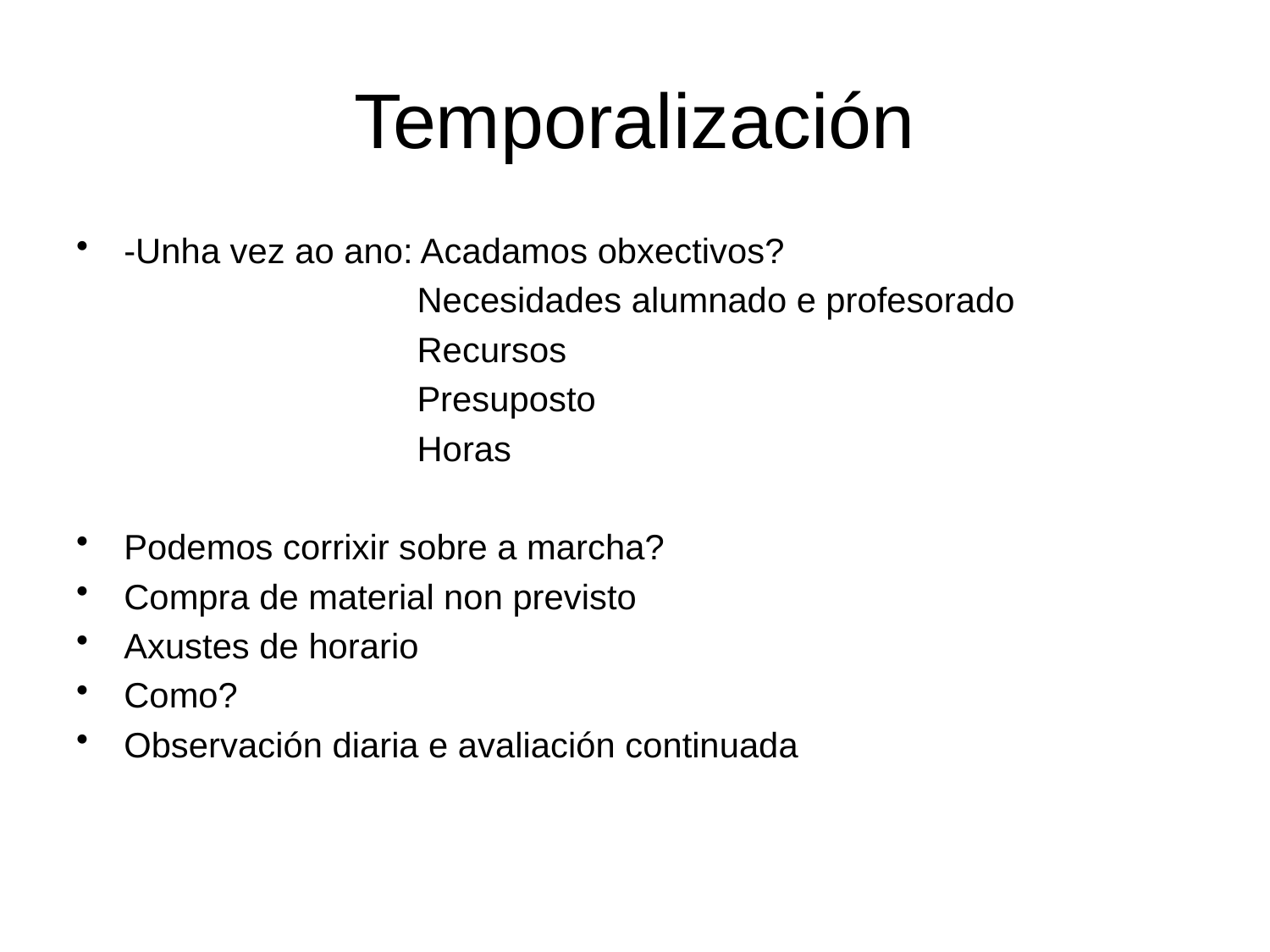

# Temporalización
-Unha vez ao ano: Acadamos obxectivos?
                                   Necesidades alumnado e profesorado
                                   Recursos
                                   Presuposto
                                   Horas

Podemos corrixir sobre a marcha?
Compra de material non previsto
Axustes de horario
Como?
Observación diaria e avaliación continuada